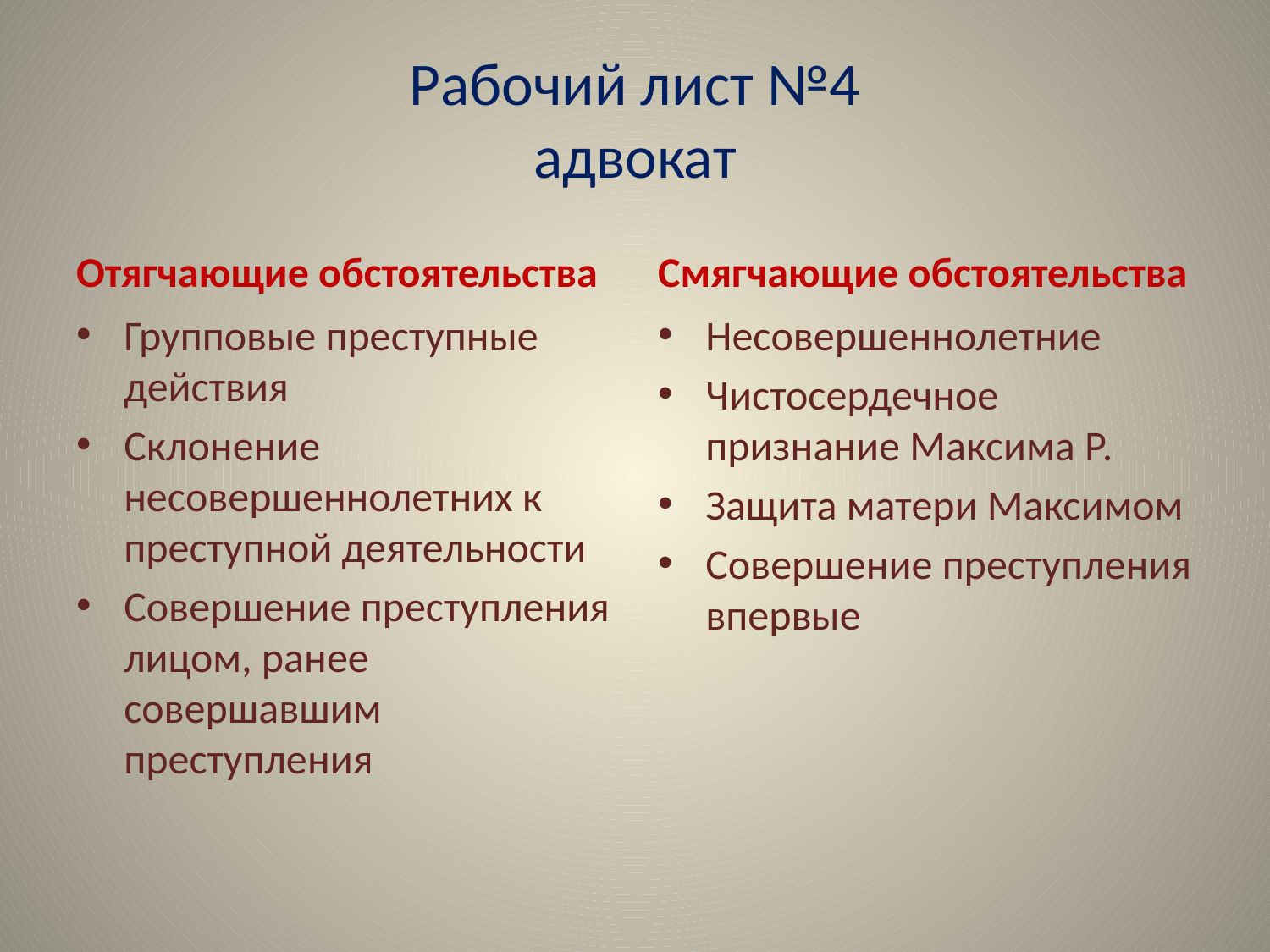

# Рабочий лист №4 адвокат
Отягчающие обстоятельства
Смягчающие обстоятельства
Групповые преступные действия
Склонение несовершеннолетних к преступной деятельности
Совершение преступления лицом, ранее совершавшим преступления
Несовершеннолетние
Чистосердечное признание Максима Р.
Защита матери Максимом
Совершение преступления впервые